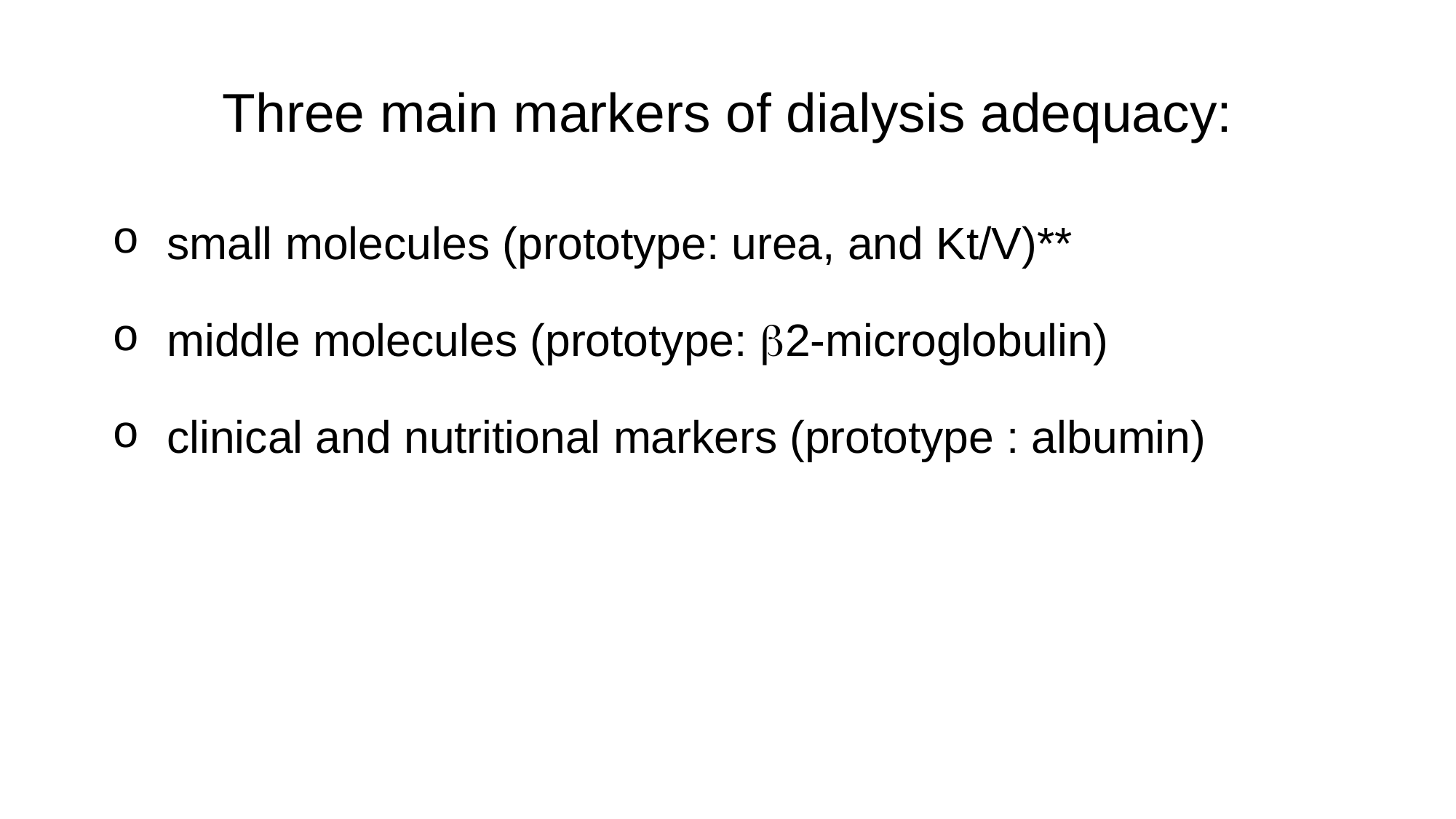

Three main markers of dialysis adequacy:
small molecules (prototype: urea, and Kt/V)**
middle molecules (prototype: β2-microglobulin)
clinical and nutritional markers (prototype : albumin)